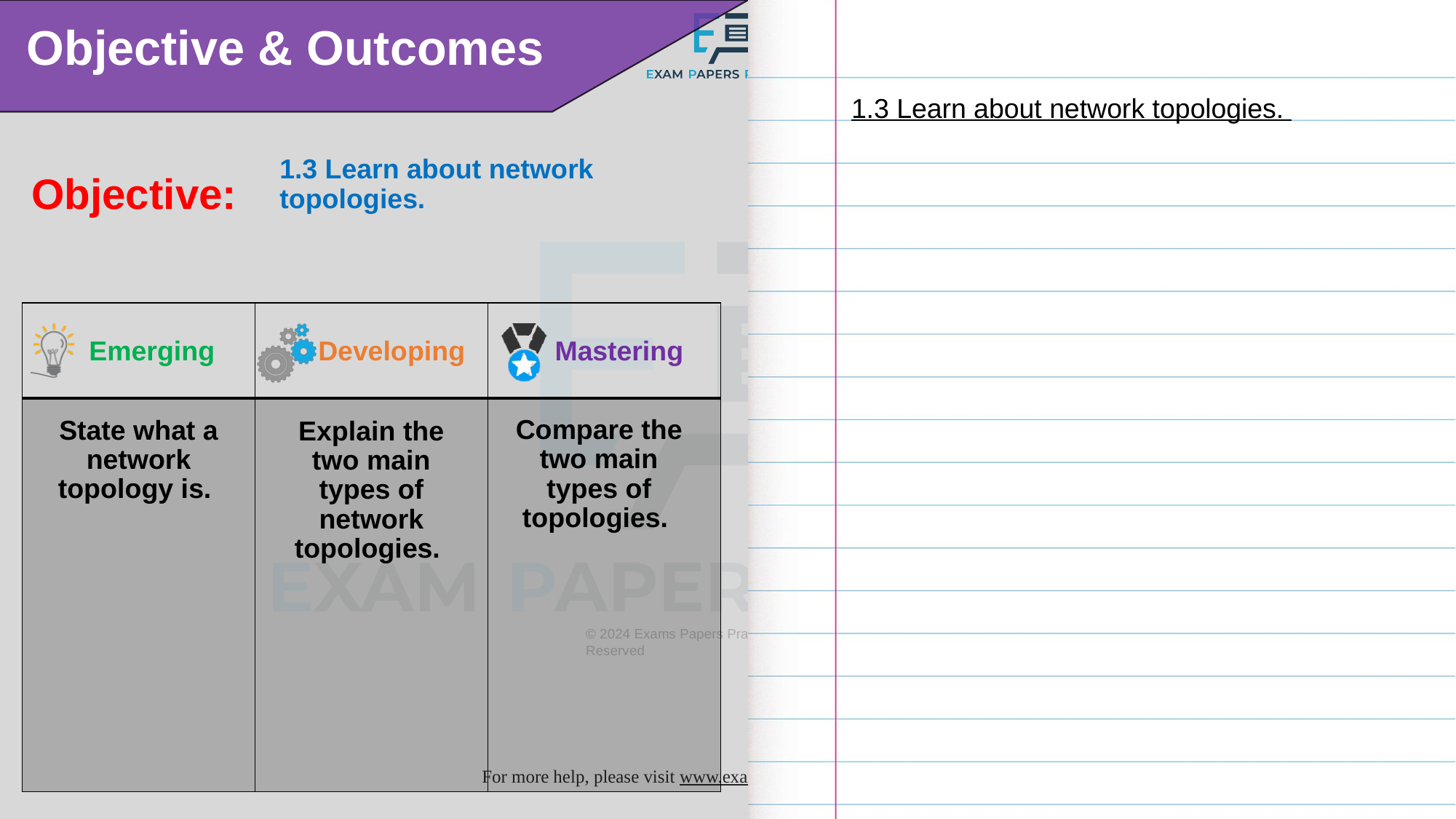

1.3 Learn about network topologies.
1.3 Learn about network topologies.
Compare the two main types of topologies.
State what a network topology is.
Explain the two main types of network topologies.